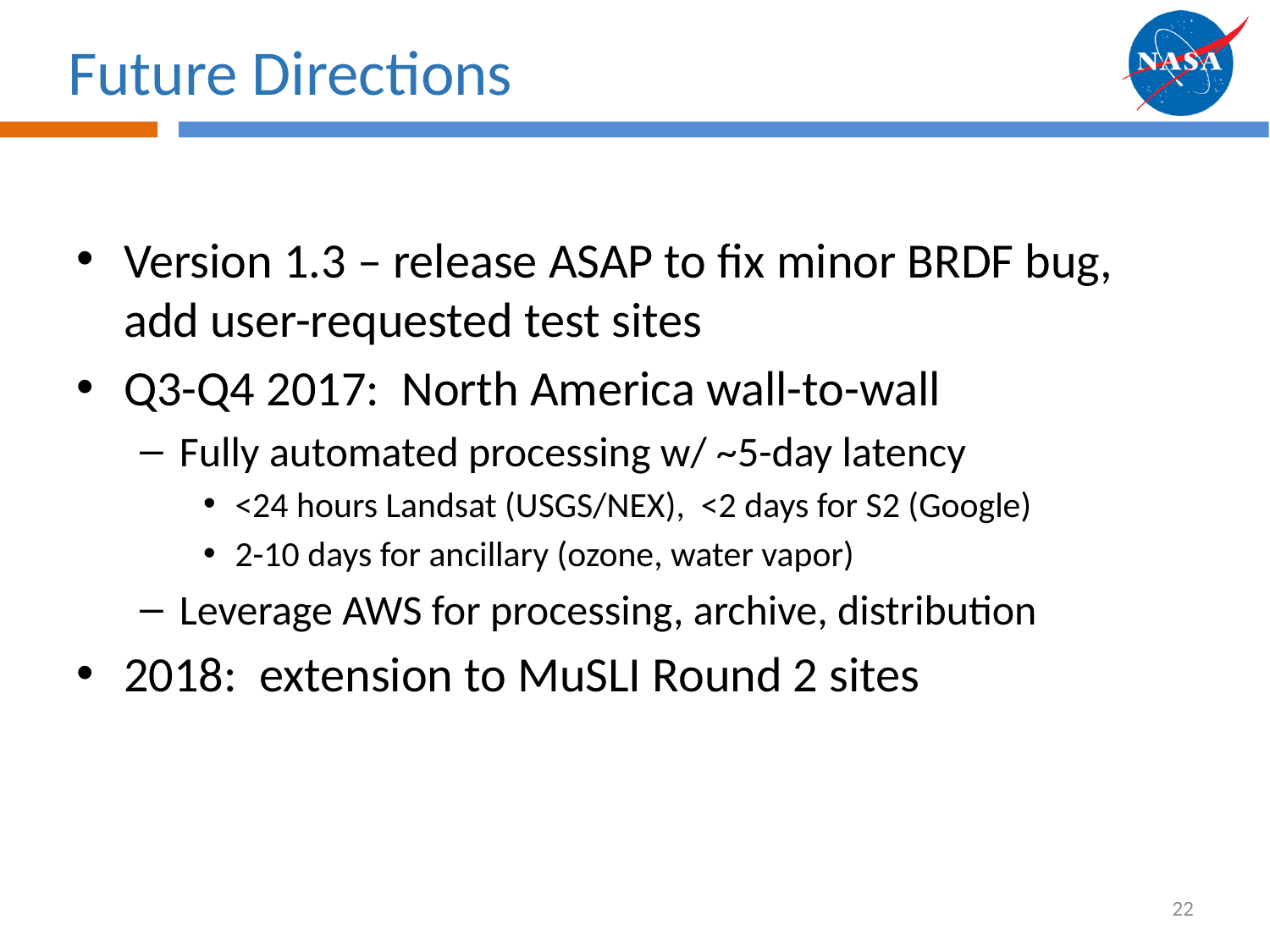

# Future Directions
Version 1.3 – release ASAP to fix minor BRDF bug, add user-requested test sites
Q3-Q4 2017:  North America wall-to-wall
Fully automated processing w/ ~5-day latency
<24 hours Landsat (USGS/NEX),  <2 days for S2 (Google)
2-10 days for ancillary (ozone, water vapor)
Leverage AWS for processing, archive, distribution
2018:  extension to MuSLI Round 2 sites
22